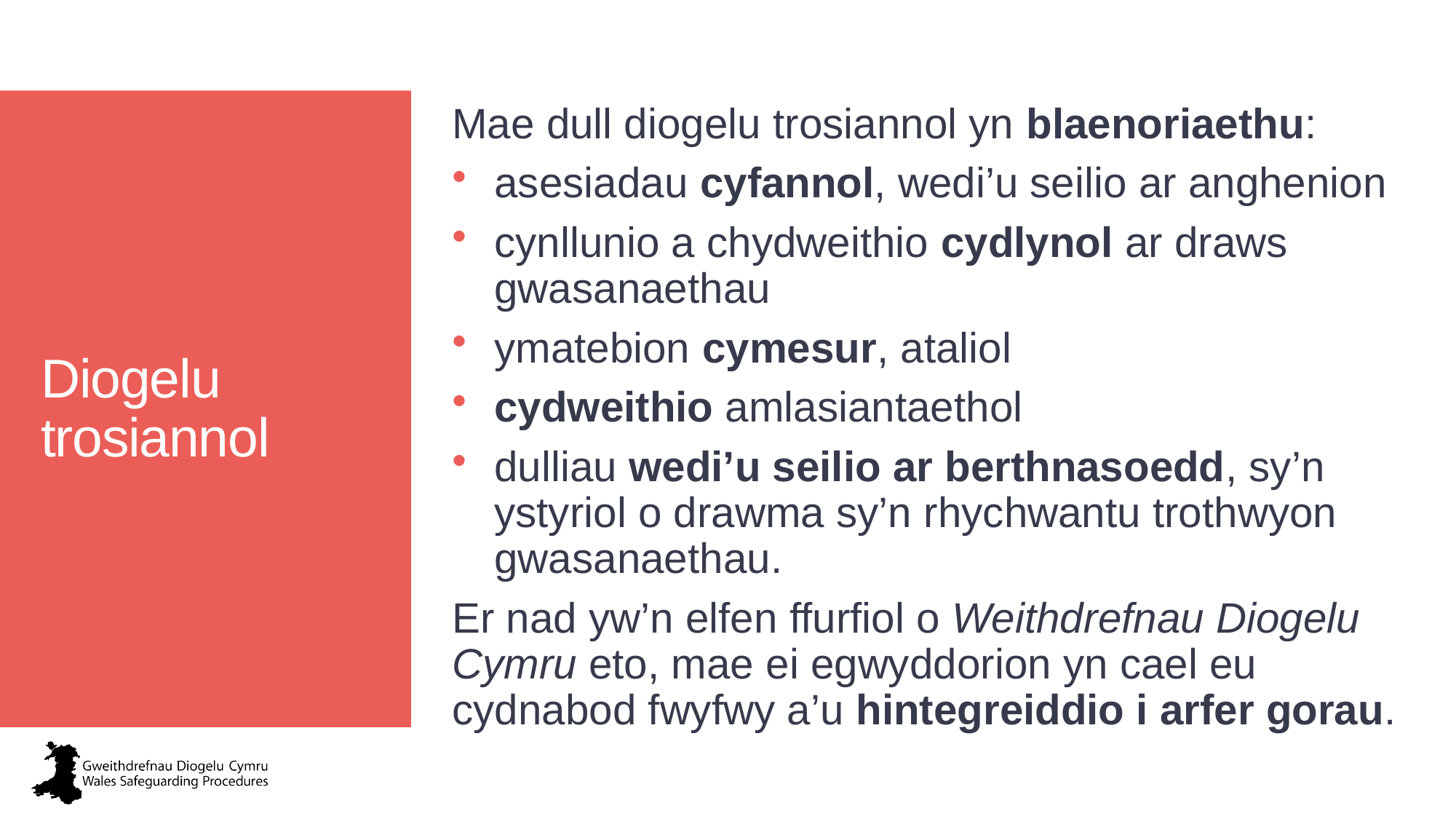

# Diogelu trosiannol
Mae dull diogelu trosiannol yn blaenoriaethu:
asesiadau cyfannol, wedi’u seilio ar anghenion
cynllunio a chydweithio cydlynol ar draws gwasanaethau
ymatebion cymesur, ataliol
cydweithio amlasiantaethol
dulliau wedi’u seilio ar berthnasoedd, sy’n ystyriol o drawma sy’n rhychwantu trothwyon gwasanaethau.
Er nad yw’n elfen ffurfiol o Weithdrefnau Diogelu Cymru eto, mae ei egwyddorion yn cael eu cydnabod fwyfwy a’u hintegreiddio i arfer gorau.